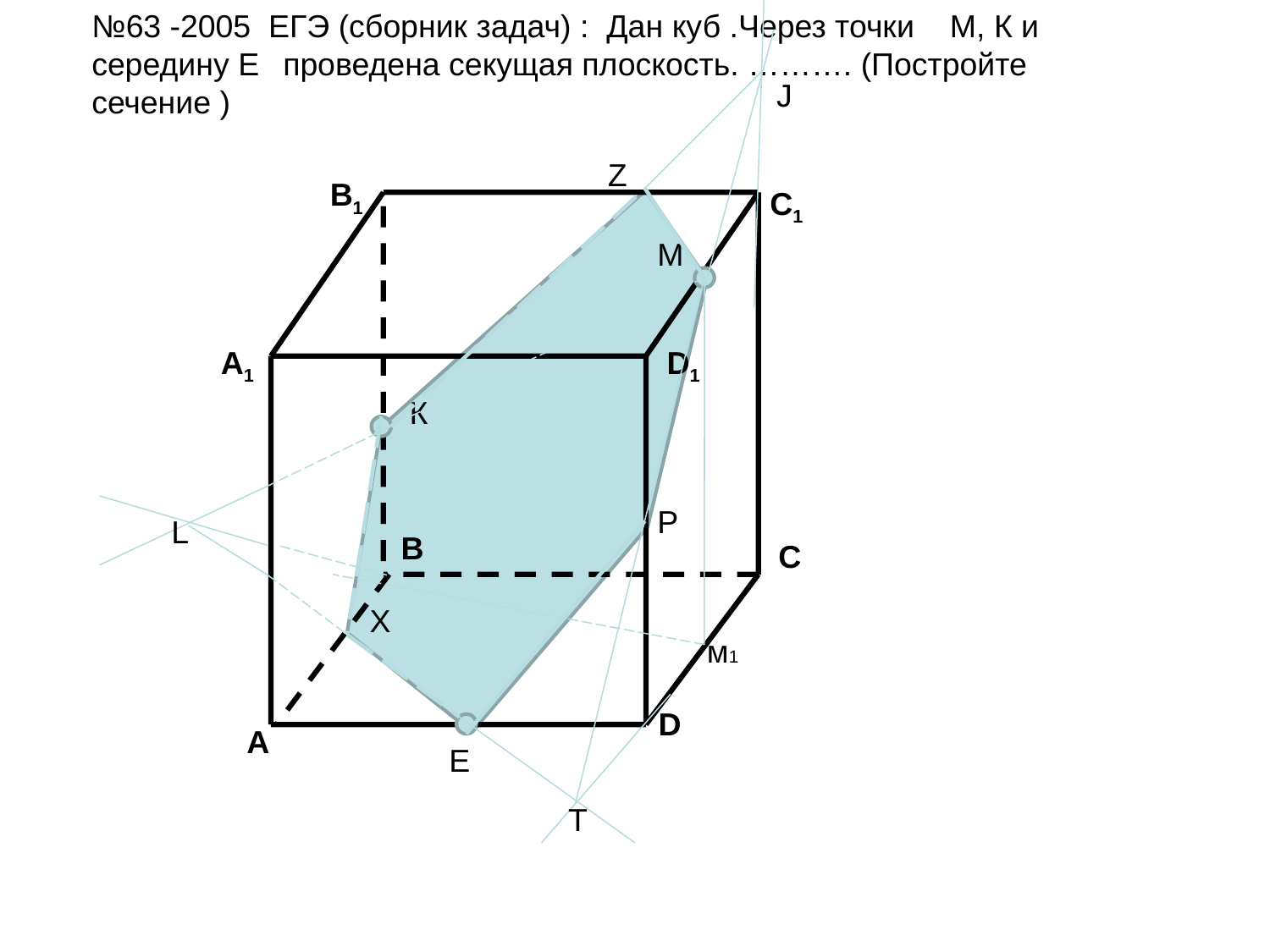

№63 -2005  ЕГЭ (сборник задач) :  Дан куб .Через точки    М, К и середину Е    проведена секущая плоскость. ………. (Постройте сечение )
J
Z
B1
C1

A1
D1

B
C
D

A

М
К
P
L
X
м1
Е
Т